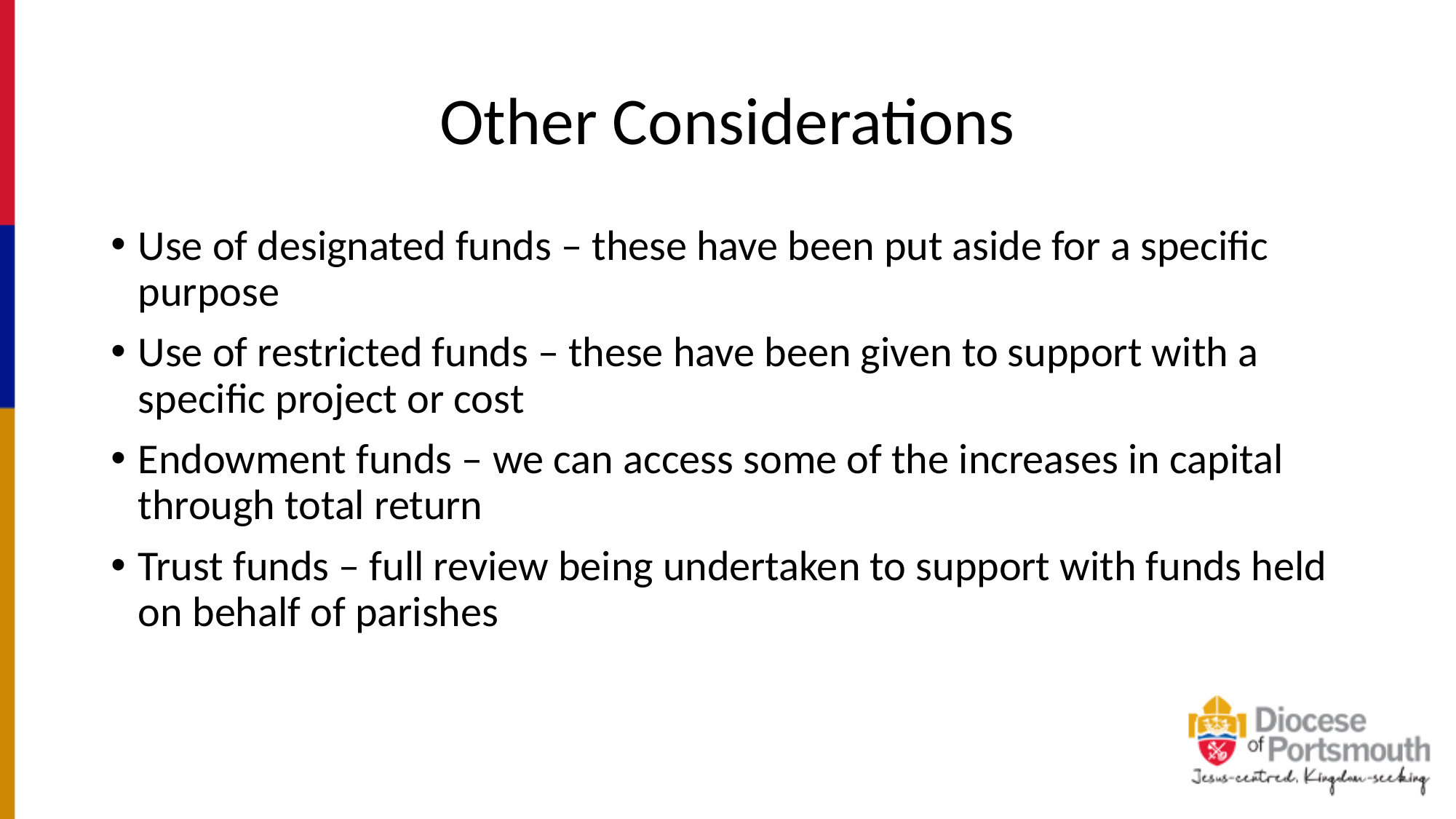

# Other Considerations
Use of designated funds – these have been put aside for a specific purpose
Use of restricted funds – these have been given to support with a specific project or cost
Endowment funds – we can access some of the increases in capital through total return
Trust funds – full review being undertaken to support with funds held on behalf of parishes